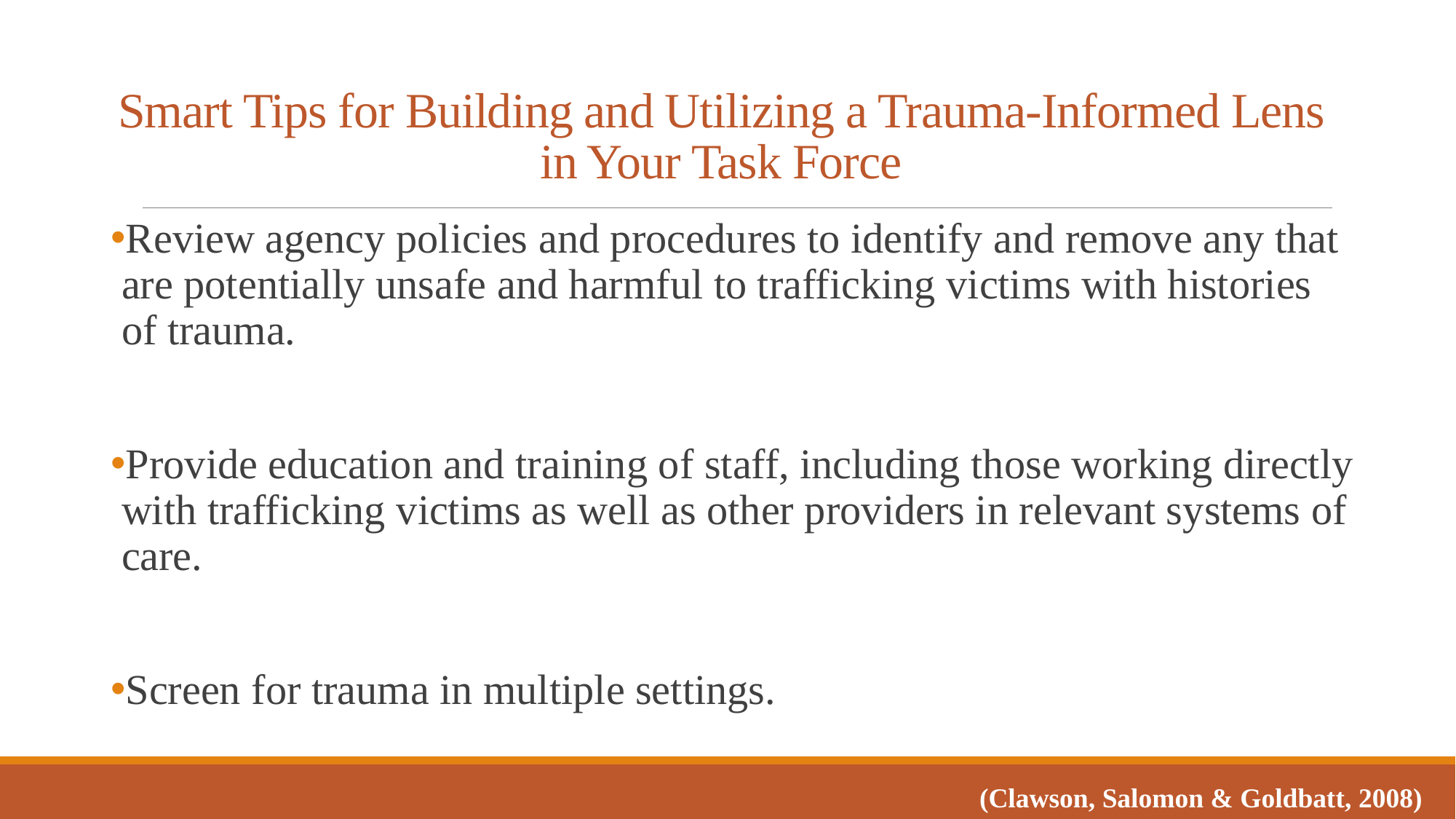

# Smart Tips for Building and Utilizing a Trauma-Informed Lens in Your Task Force
Review agency policies and procedures to identify and remove any that are potentially unsafe and harmful to trafficking victims with histories of trauma.

Provide education and training of staff, including those working directly with trafficking victims as well as other providers in relevant systems of care.

Screen for trauma in multiple settings.

(Clawson, Salomon & Goldbatt, 2008)